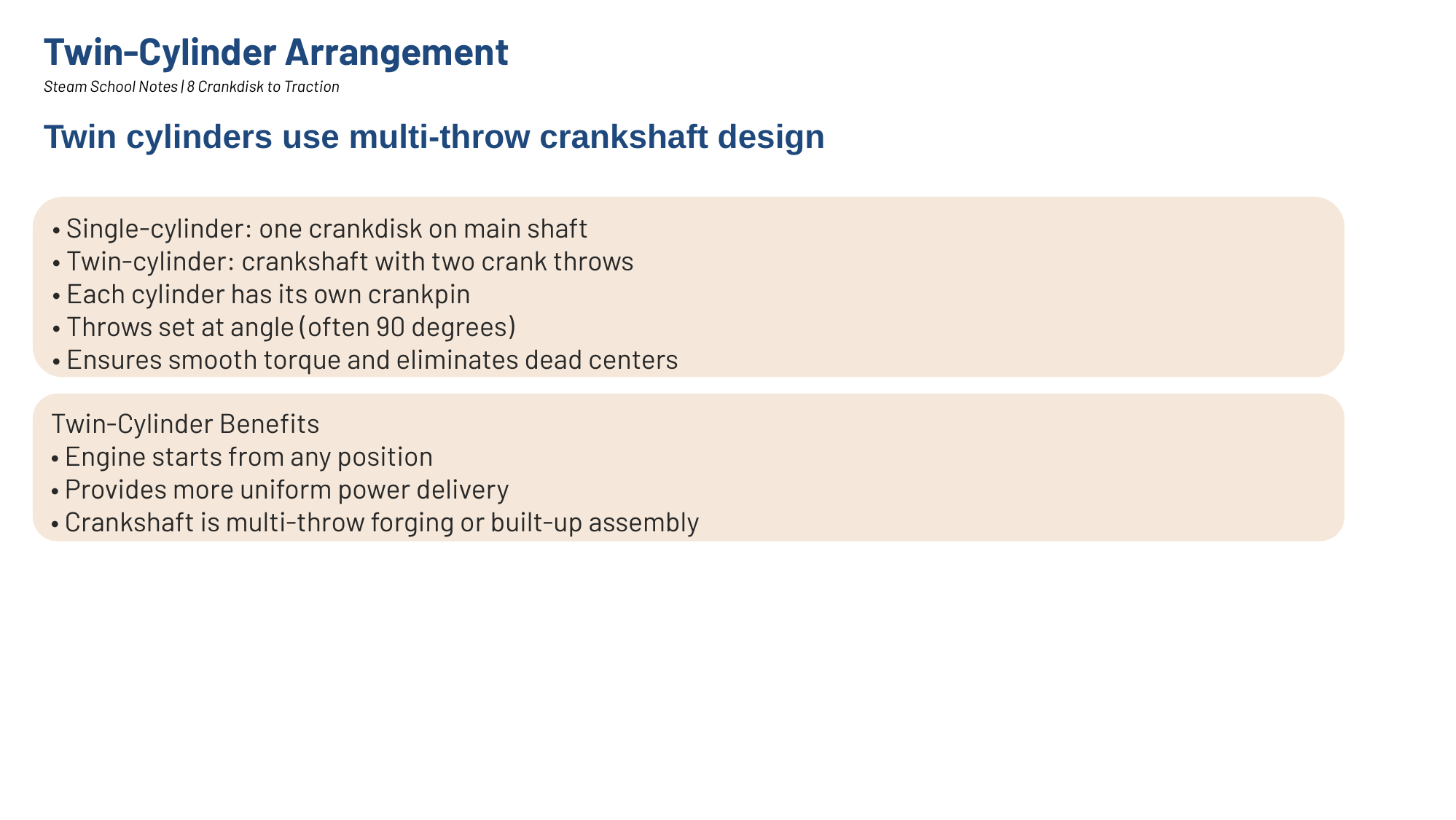

Twin-Cylinder Arrangement
Steam School Notes | 8 Crankdisk to Traction
Twin cylinders use multi-throw crankshaft design
• Single-cylinder: one crankdisk on main shaft
• Twin-cylinder: crankshaft with two crank throws
• Each cylinder has its own crankpin
• Throws set at angle (often 90 degrees)
• Ensures smooth torque and eliminates dead centers

Twin-Cylinder Benefits
• Engine starts from any position
• Provides more uniform power delivery
• Crankshaft is multi-throw forging or built-up assembly